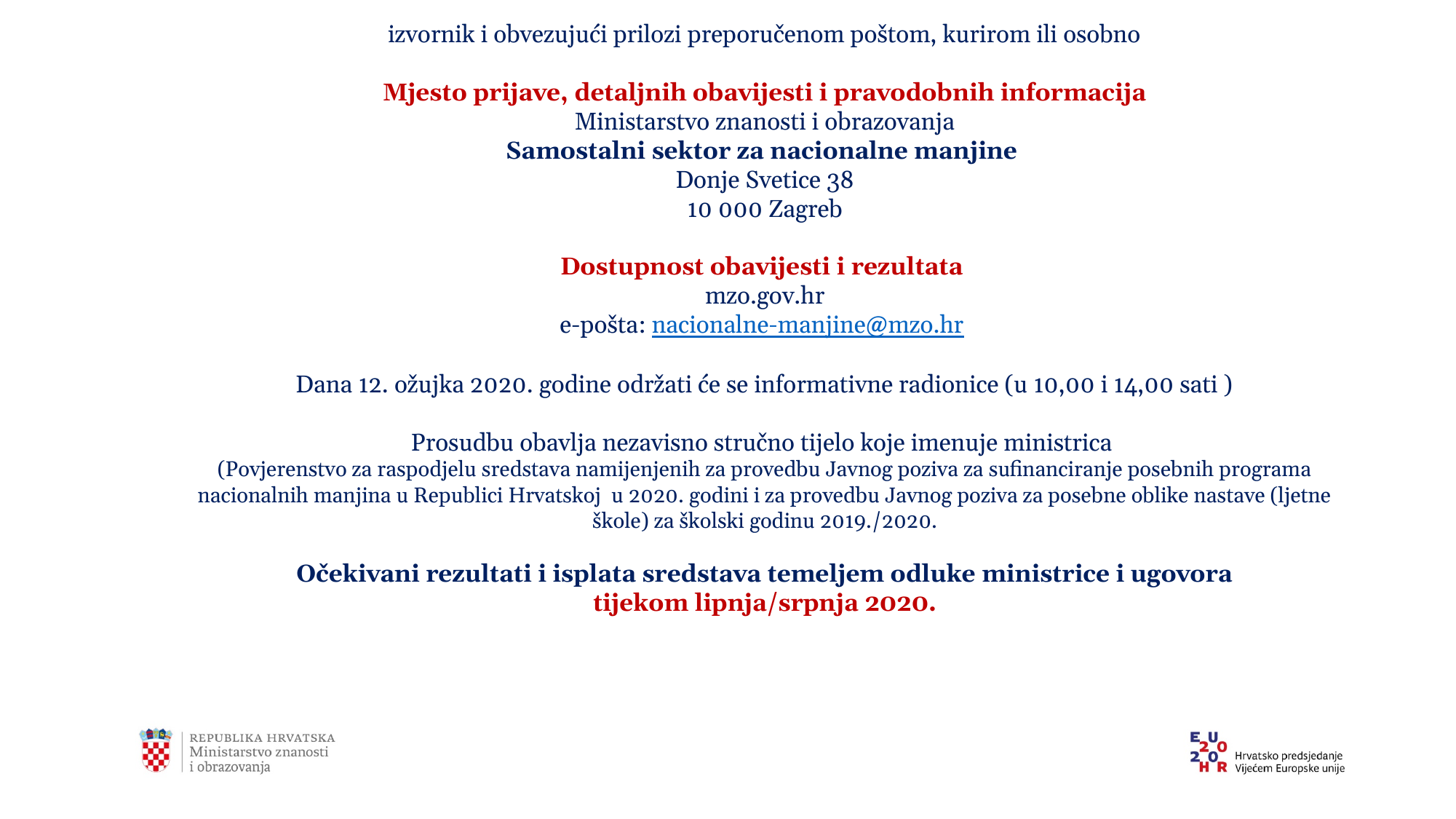

# Način prijave izvornik i obvezujući prilozi preporučenom poštom, kurirom ili osobno Mjesto prijave, detaljnih obavijesti i pravodobnih informacija Ministarstvo znanosti i obrazovanja Samostalni sektor za nacionalne manjine Donje Svetice 38 10 000 Zagreb Dostupnost obavijesti i rezultata mzo.gov.hr e-pošta: nacionalne-manjine@mzo.hr Dana 12. ožujka 2020. godine održati će se informativne radionice (u 10,00 i 14,00 sati ) Prosudbu obavlja nezavisno stručno tijelo koje imenuje ministrica (Povjerenstvo za raspodjelu sredstava namijenjenih za provedbu Javnog poziva za sufinanciranje posebnih programa nacionalnih manjina u Republici Hrvatskoj  u 2020. godini i za provedbu Javnog poziva za posebne oblike nastave (ljetne škole) za školski godinu 2019./2020. Očekivani rezultati i isplata sredstava temeljem odluke ministrice i ugovora tijekom lipnja/srpnja 2020.